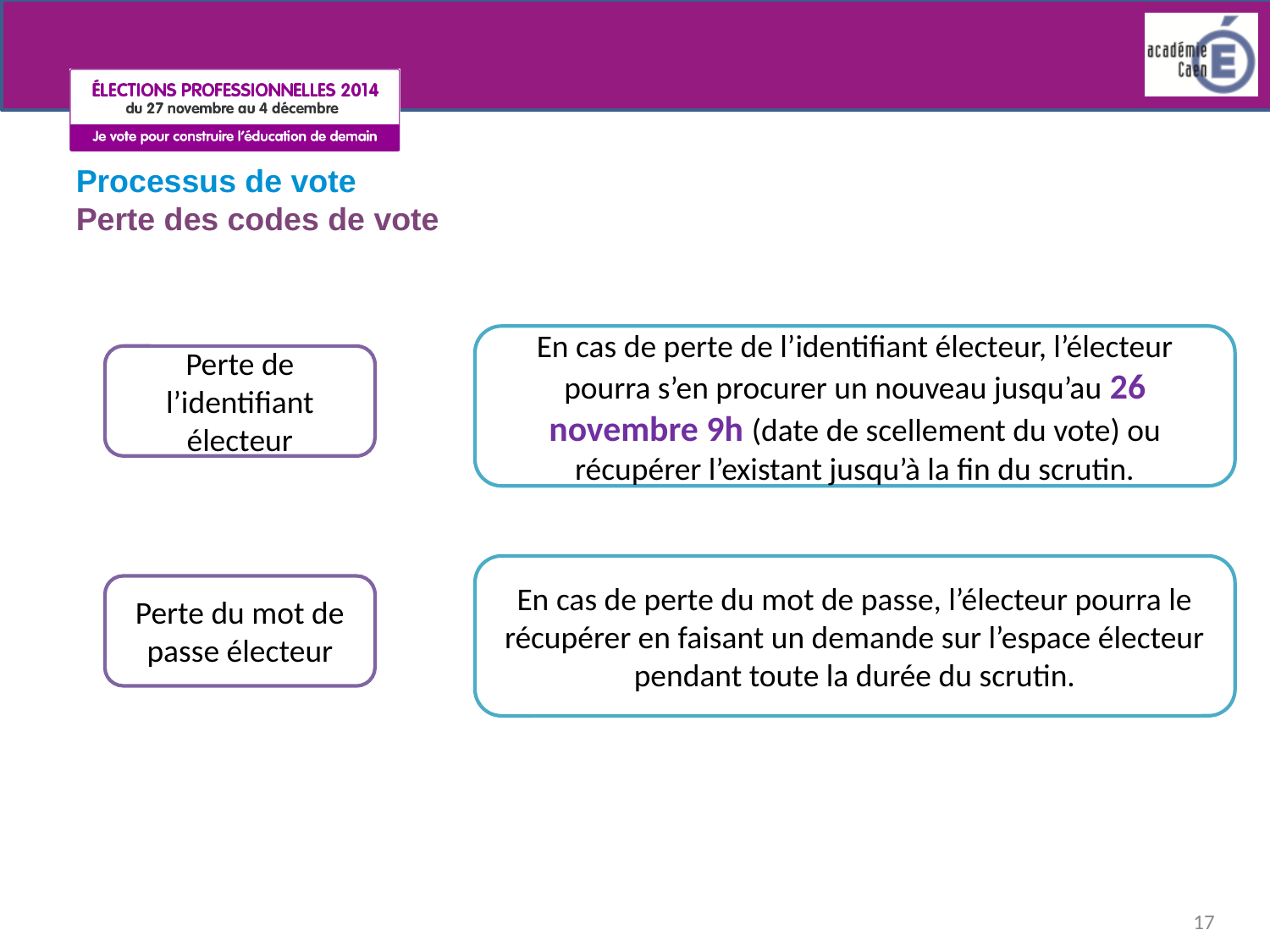

Processus de vote
Perte des codes de vote
En cas de perte de l’identifiant électeur, l’électeur pourra s’en procurer un nouveau jusqu’au 26 novembre 9h (date de scellement du vote) ou récupérer l’existant jusqu’à la fin du scrutin.
Perte de l’identifiant électeur
En cas de perte du mot de passe, l’électeur pourra le récupérer en faisant un demande sur l’espace électeur pendant toute la durée du scrutin.
Perte du mot de passe électeur